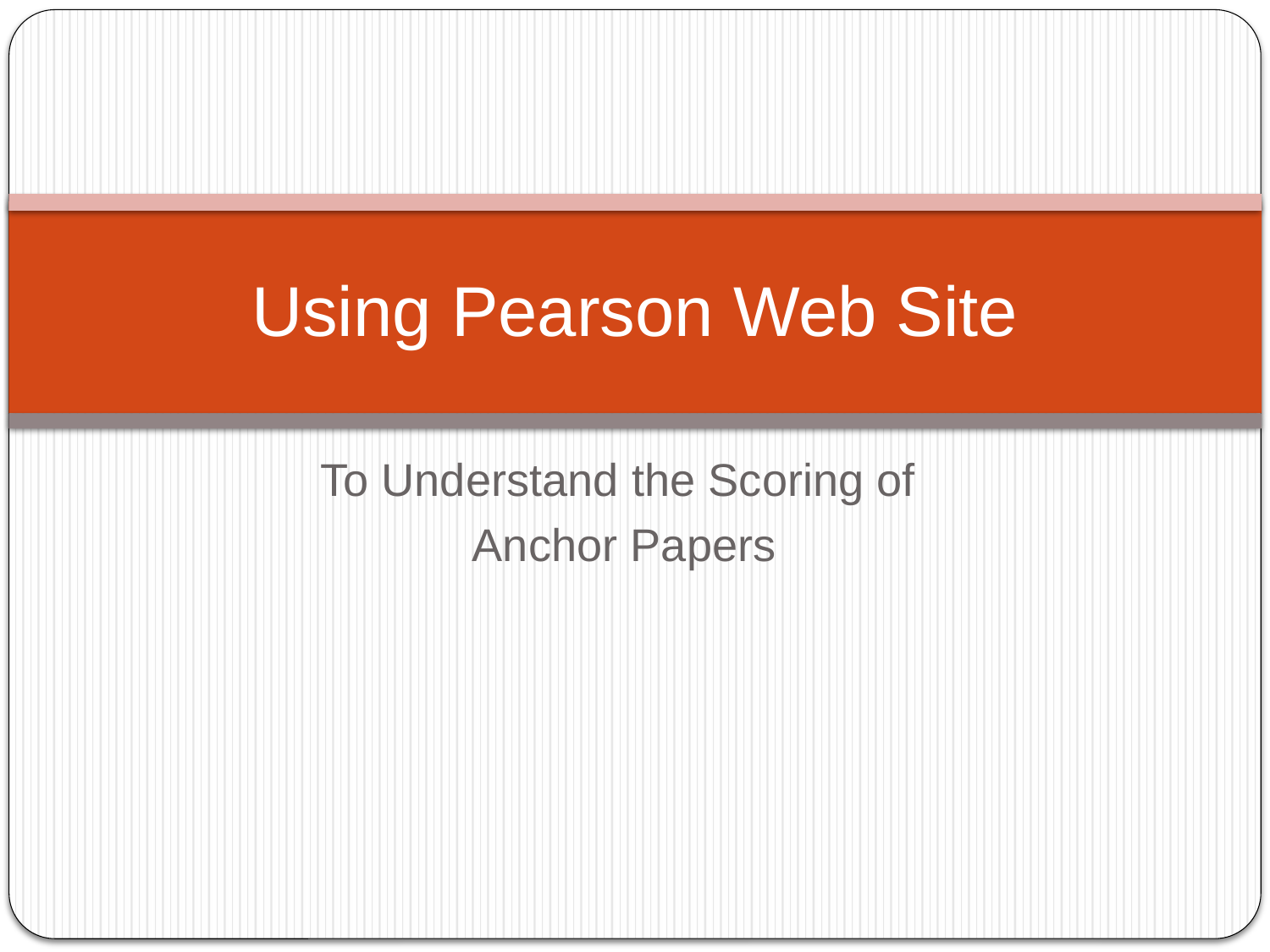

# Using Pearson Web Site
To Understand the Scoring of
Anchor Papers